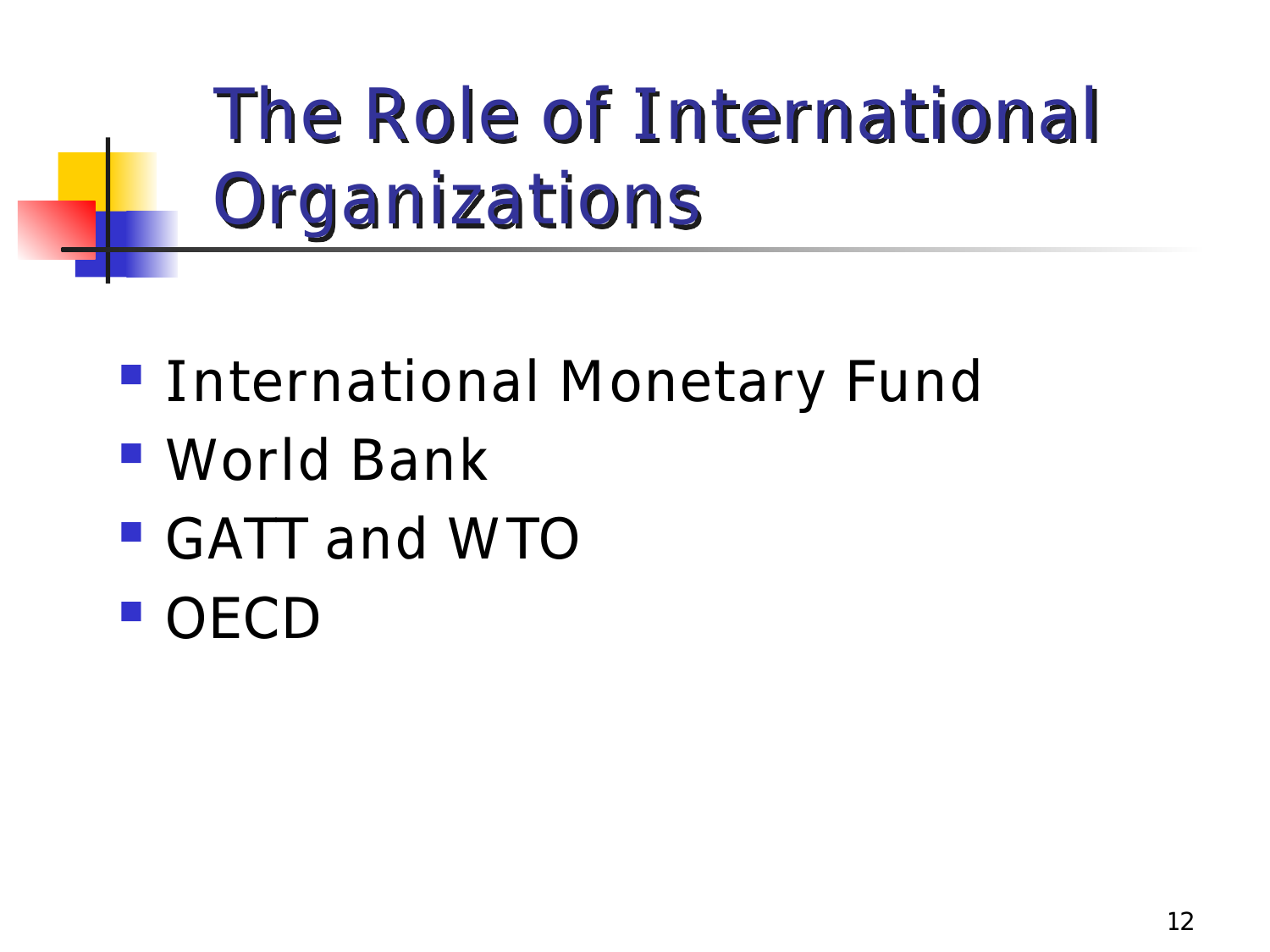

# The Role of International Organizations
International Monetary Fund
World Bank
GATT and WTO
OECD
12